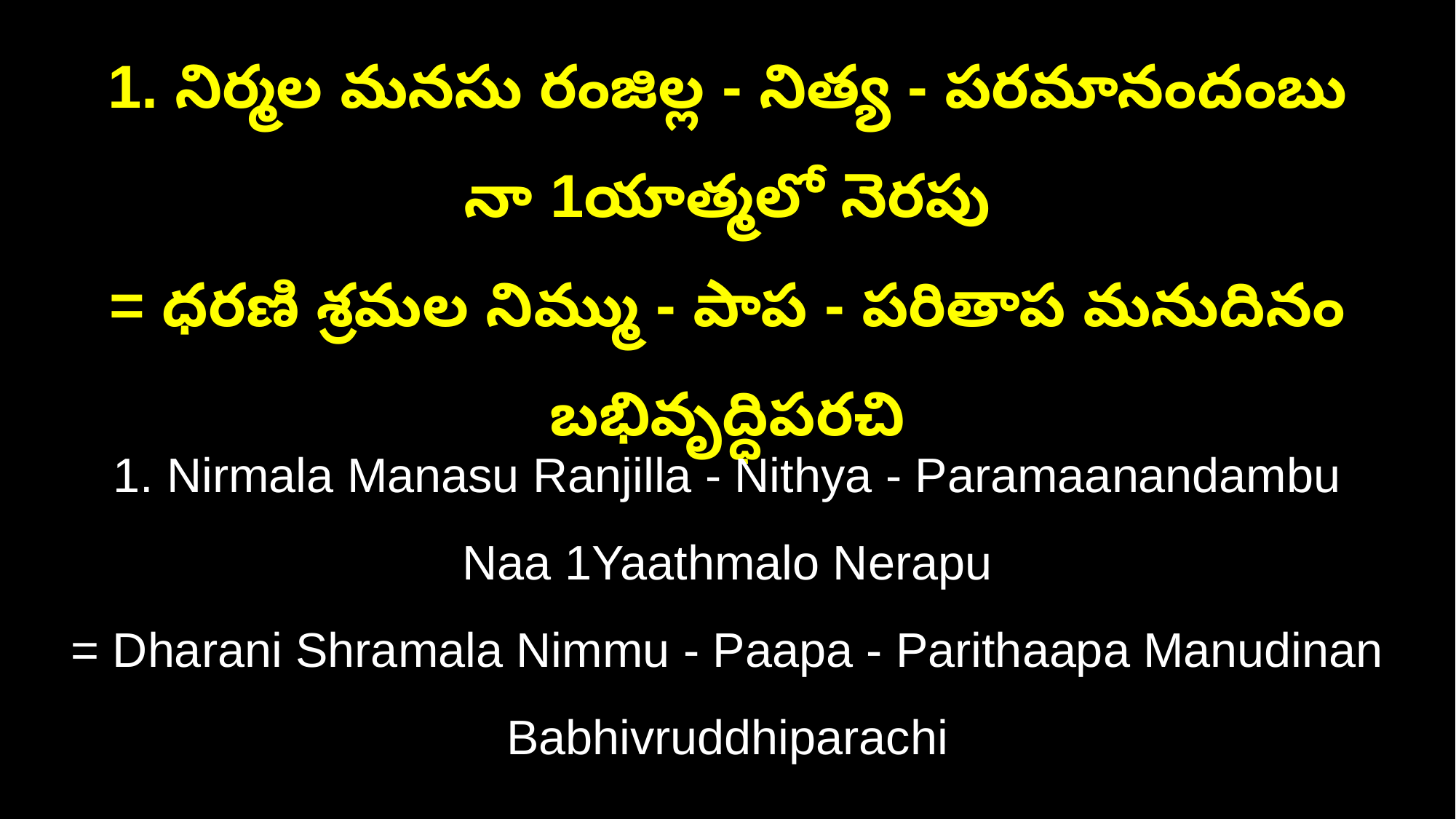

1. నిర్మల మనసు రంజిల్ల - నిత్య - పరమానందంబు నా 1యాత్మలో నెరపు
= ధరణి శ్రమల నిమ్ము - పాప - పరితాప మనుదినం బభివృద్ధిపరచి
1. Nirmala Manasu Ranjilla - Nithya - Paramaanandambu Naa 1Yaathmalo Nerapu
= Dharani Shramala Nimmu - Paapa - Parithaapa Manudinan Babhivruddhiparachi